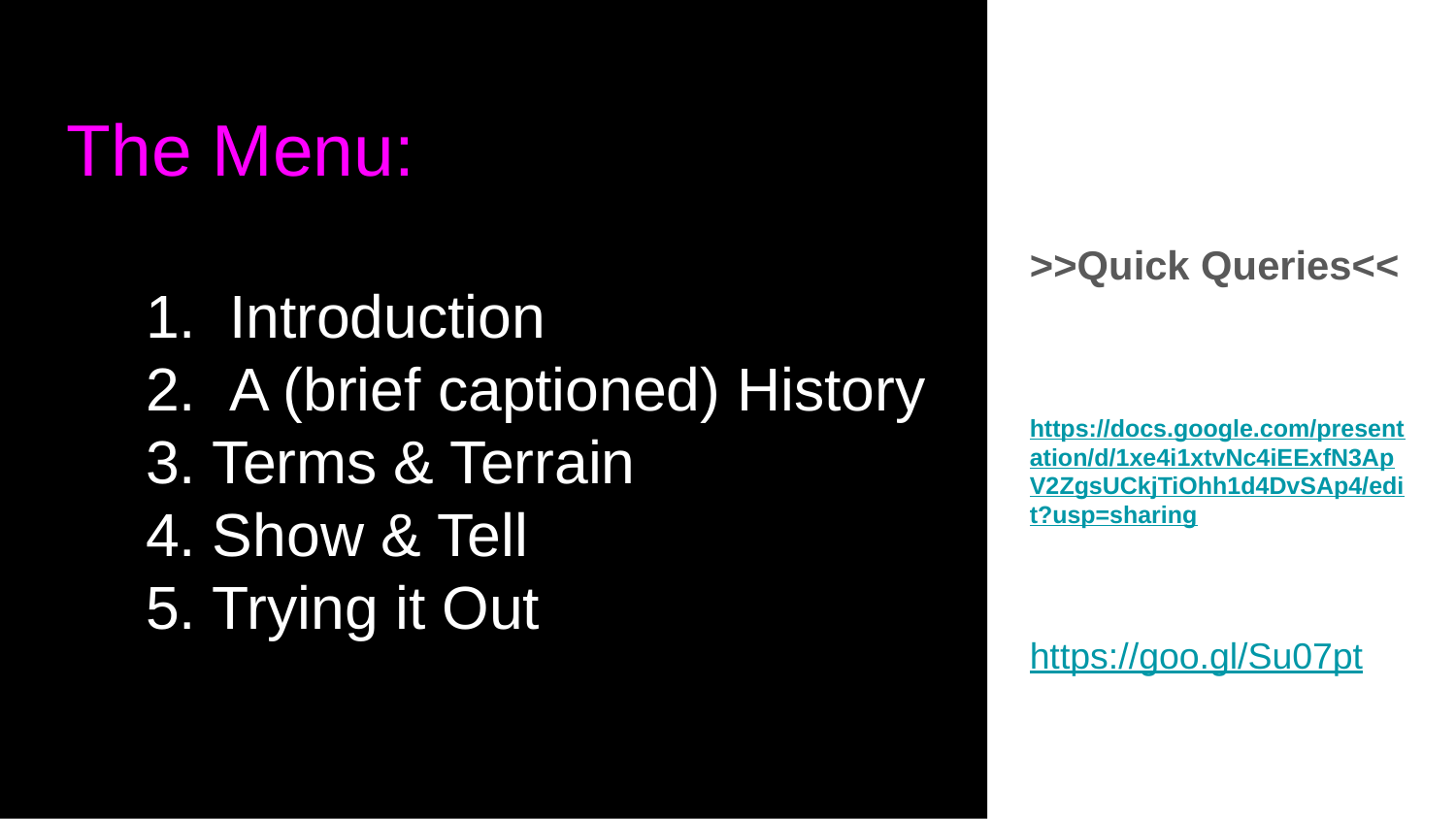

# The Menu:

 Introduction
 A (brief captioned) History
Terms & Terrain
Show & Tell
Trying it Out
>>Quick Queries<<

https://docs.google.com/presentation/d/1xe4i1xtvNc4iEExfN3ApV2ZgsUCkjTiOhh1d4DvSAp4/edit?usp=sharing

https://goo.gl/Su07pt